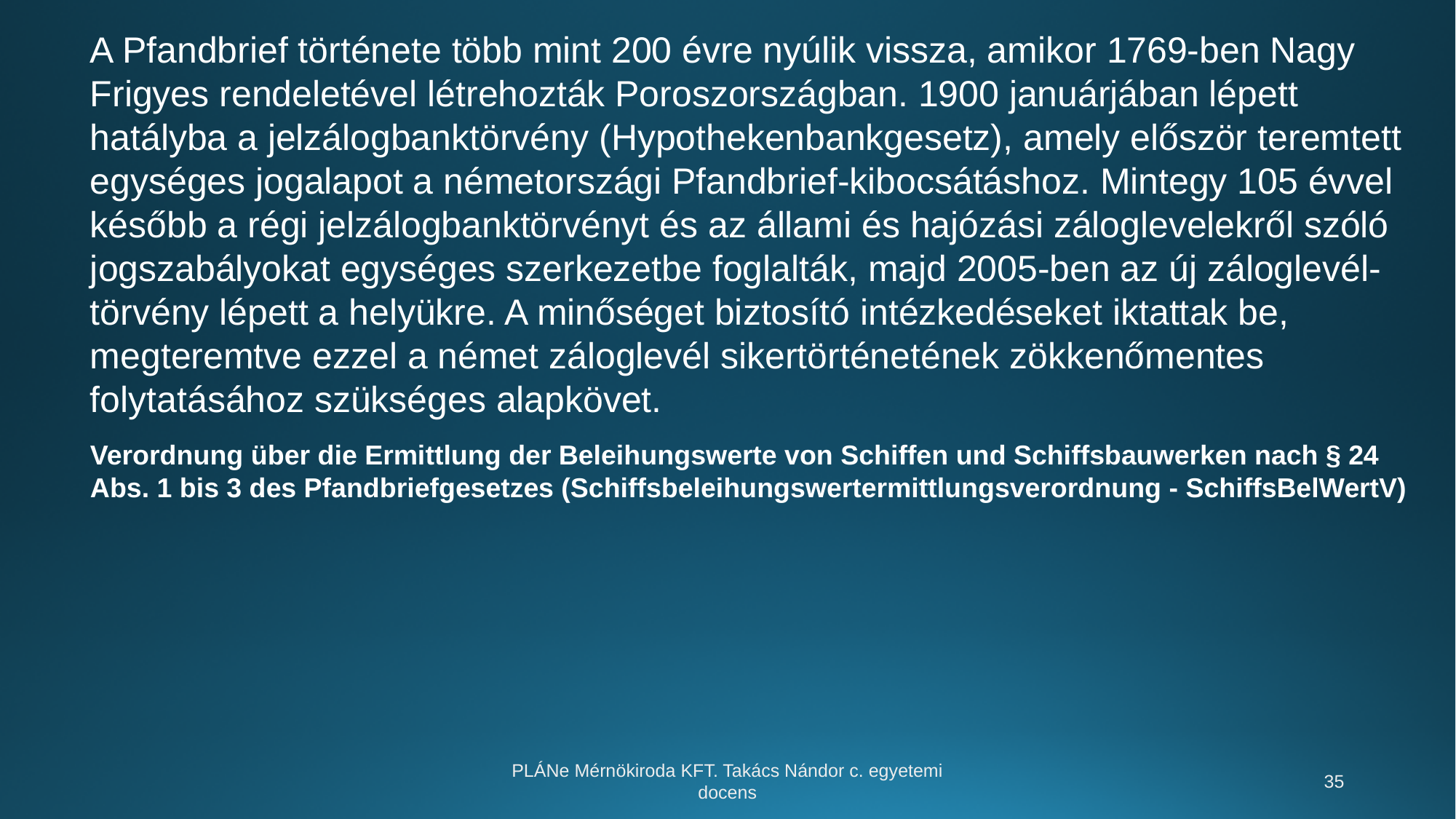

A Pfandbrief története több mint 200 évre nyúlik vissza, amikor 1769-ben Nagy Frigyes rendeletével létrehozták Poroszországban. 1900 januárjában lépett hatályba a jelzálogbanktörvény (Hypothekenbankgesetz), amely először teremtett egységes jogalapot a németországi Pfandbrief-kibocsátáshoz. Mintegy 105 évvel később a régi jelzálogbanktörvényt és az állami és hajózási záloglevelekről szóló jogszabályokat egységes szerkezetbe foglalták, majd 2005-ben az új záloglevél-törvény lépett a helyükre. A minőséget biztosító intézkedéseket iktattak be, megteremtve ezzel a német záloglevél sikertörténetének zökkenőmentes folytatásához szükséges alapkövet.
Verordnung über die Ermittlung der Beleihungswerte von Schiffen und Schiffsbauwerken nach § 24 Abs. 1 bis 3 des Pfandbriefgesetzes (Schiffsbeleihungswertermittlungsverordnung - SchiffsBelWertV)
PLÁNe Mérnökiroda KFT. Takács Nándor c. egyetemi docens
35